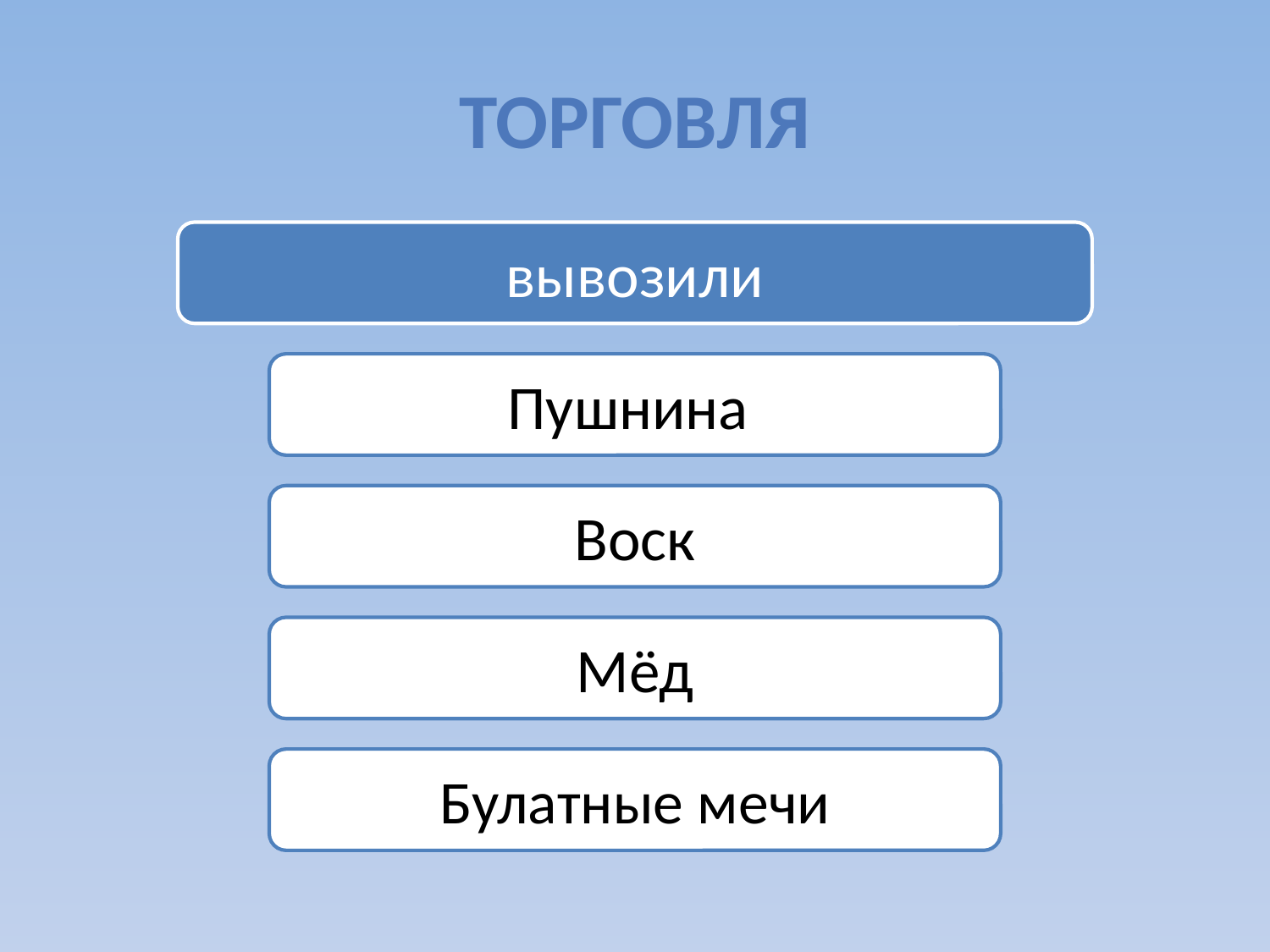

# Торговля
вывозили
Пушнина
Воск
Мёд
Булатные мечи